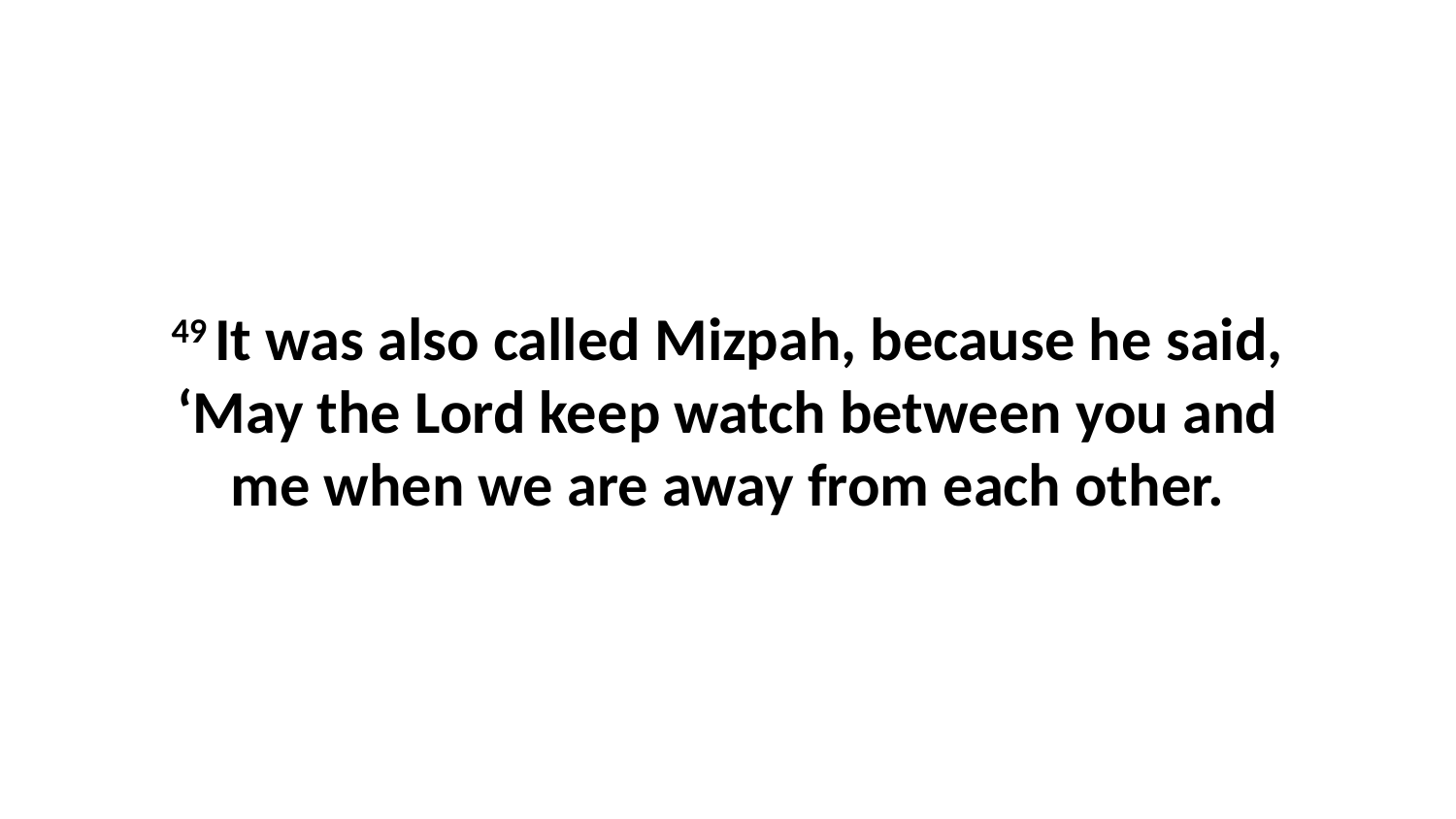

49 It was also called Mizpah, because he said, ‘May the Lord keep watch between you and me when we are away from each other.